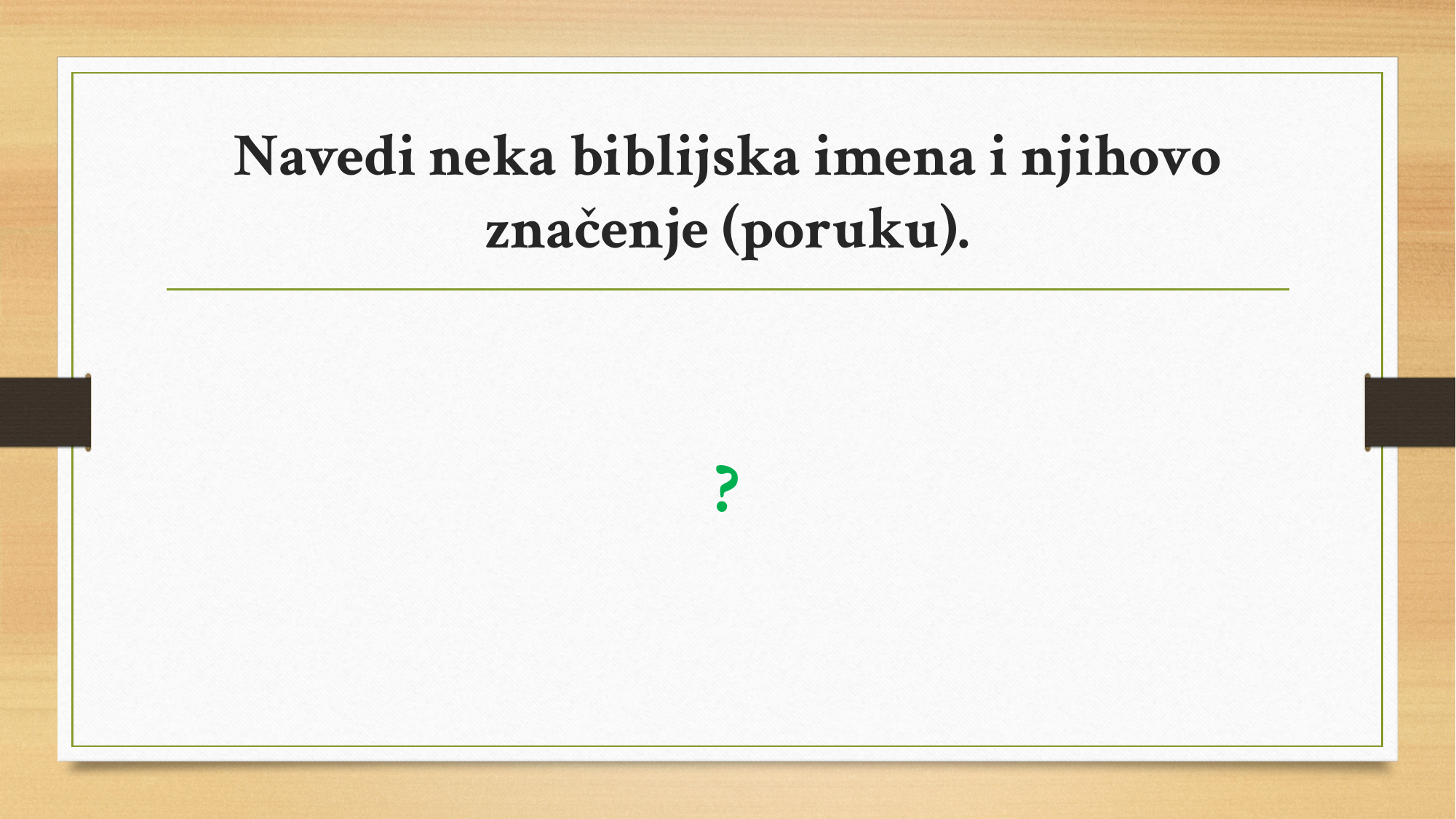

# Navedi neka biblijska imena i njihovo značenje (poruku).

?